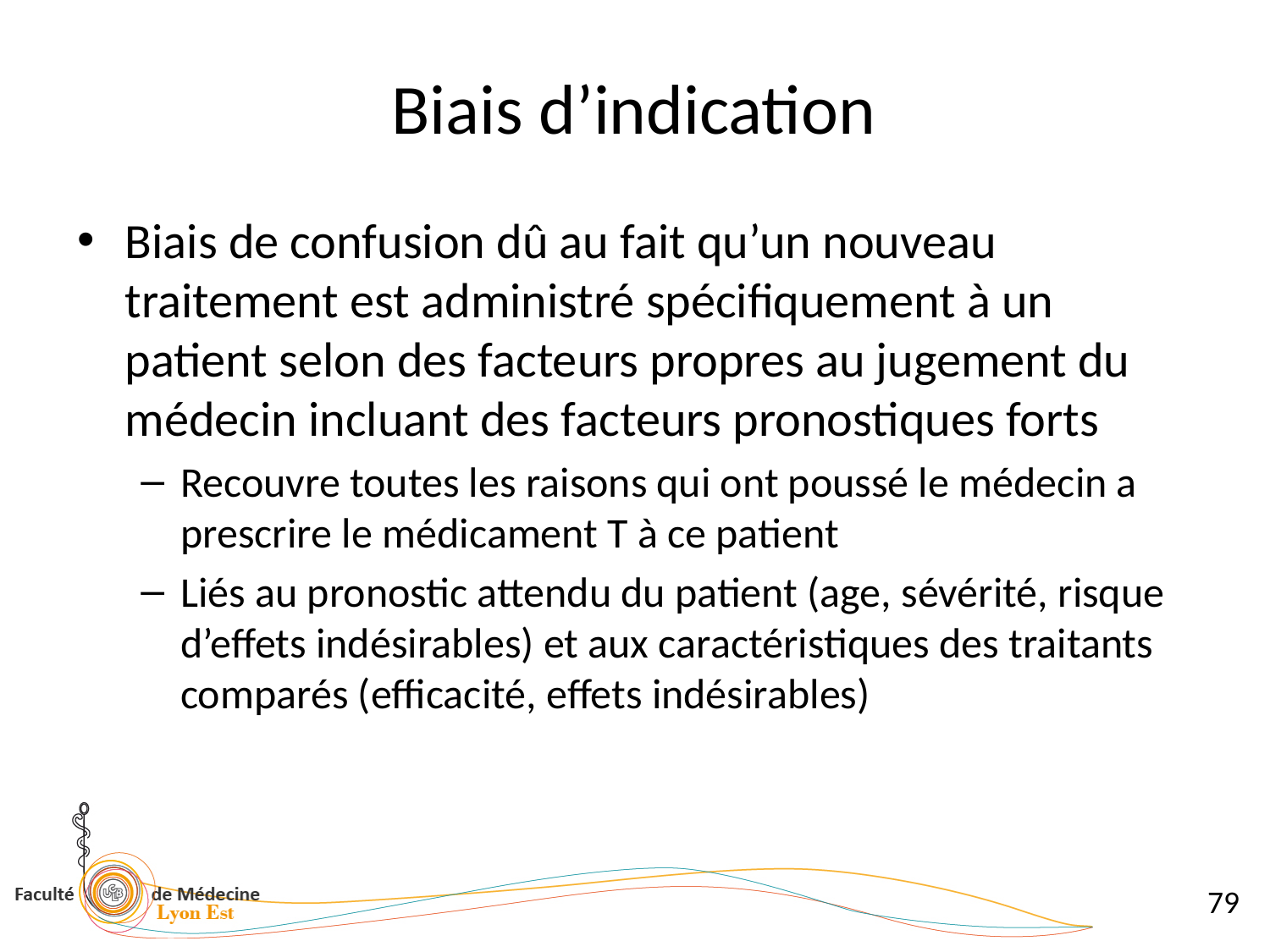

# Biais d’indication
Biais de confusion dû au fait qu’un nouveau traitement est administré spécifiquement à un patient selon des facteurs propres au jugement du médecin incluant des facteurs pronostiques forts
Recouvre toutes les raisons qui ont poussé le médecin a prescrire le médicament T à ce patient
Liés au pronostic attendu du patient (age, sévérité, risque d’effets indésirables) et aux caractéristiques des traitants comparés (efficacité, effets indésirables)
79